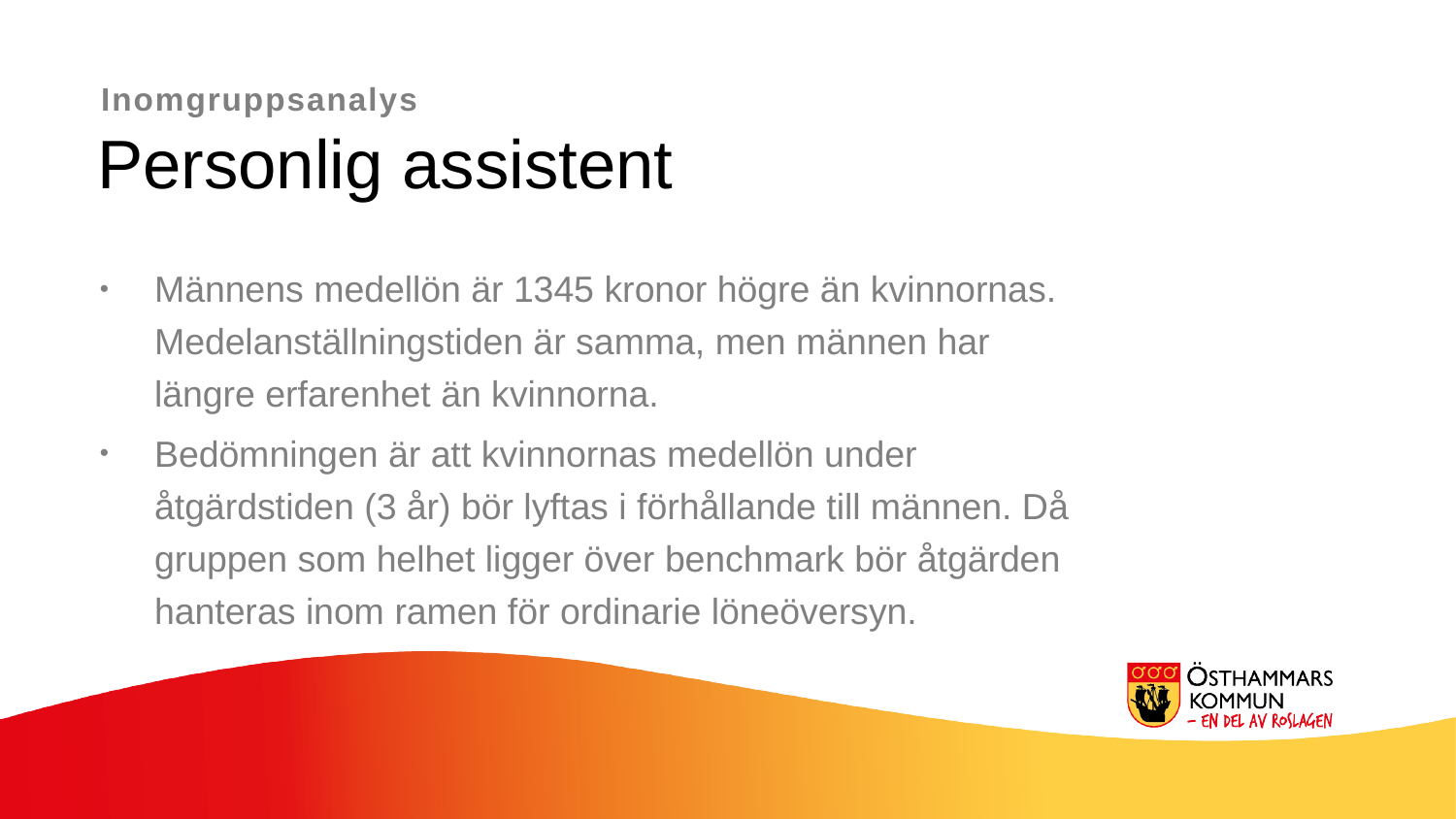

Inomgruppsanalys
Personlig assistent
Männens medellön är 1345 kronor högre än kvinnornas. Medelanställningstiden är samma, men männen har längre erfarenhet än kvinnorna.
Bedömningen är att kvinnornas medellön under åtgärdstiden (3 år) bör lyftas i förhållande till männen. Då gruppen som helhet ligger över benchmark bör åtgärden hanteras inom ramen för ordinarie löneöversyn.